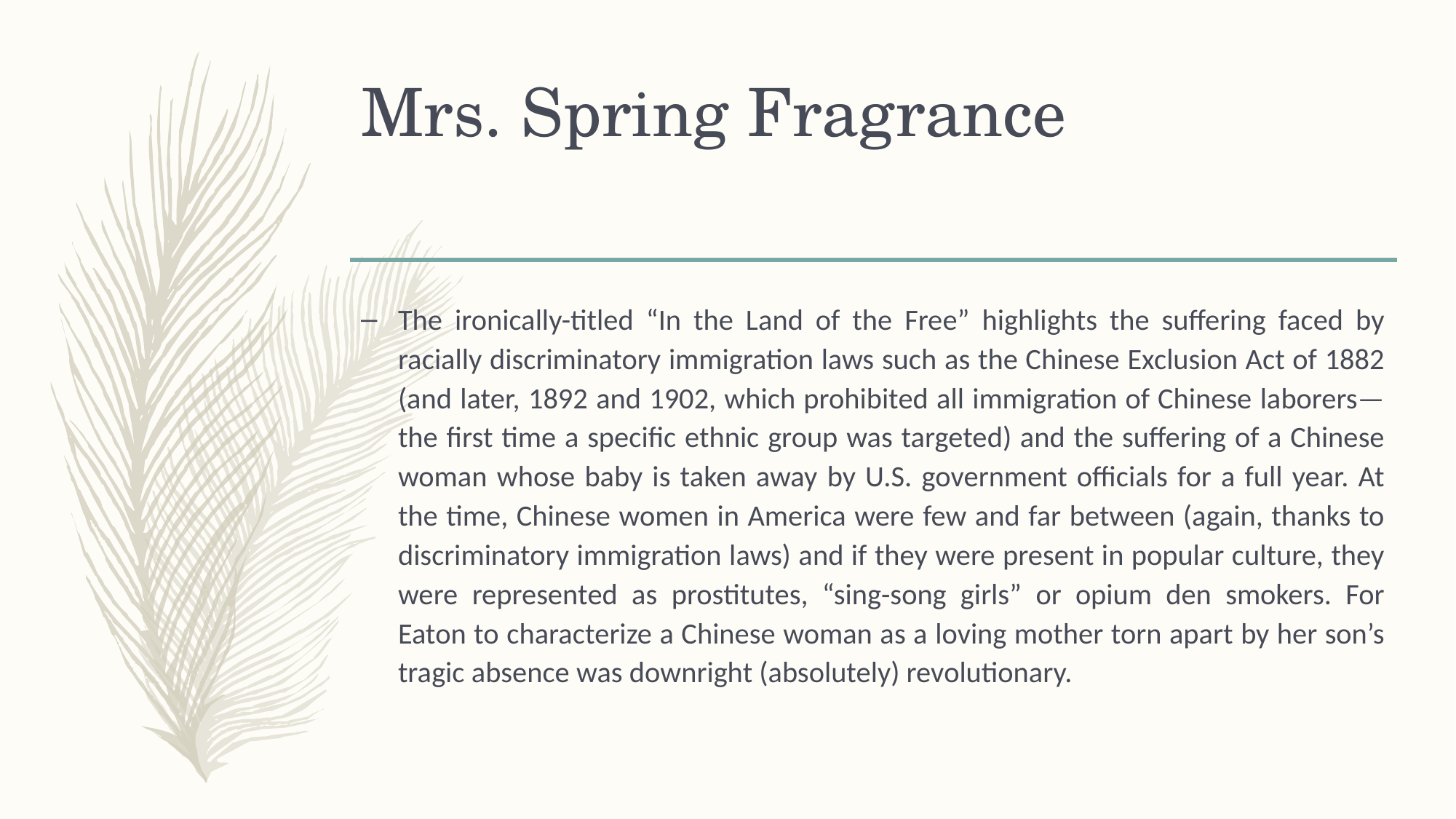

# Mrs. Spring Fragrance
The ironically-titled “In the Land of the Free” highlights the suffering faced by racially discriminatory immigration laws such as the Chinese Exclusion Act of 1882 (and later, 1892 and 1902, which prohibited all immigration of Chinese laborers—the first time a specific ethnic group was targeted) and the suffering of a Chinese woman whose baby is taken away by U.S. government officials for a full year. At the time, Chinese women in America were few and far between (again, thanks to discriminatory immigration laws) and if they were present in popular culture, they were represented as prostitutes, “sing-song girls” or opium den smokers. For Eaton to characterize a Chinese woman as a loving mother torn apart by her son’s tragic absence was downright (absolutely) revolutionary.